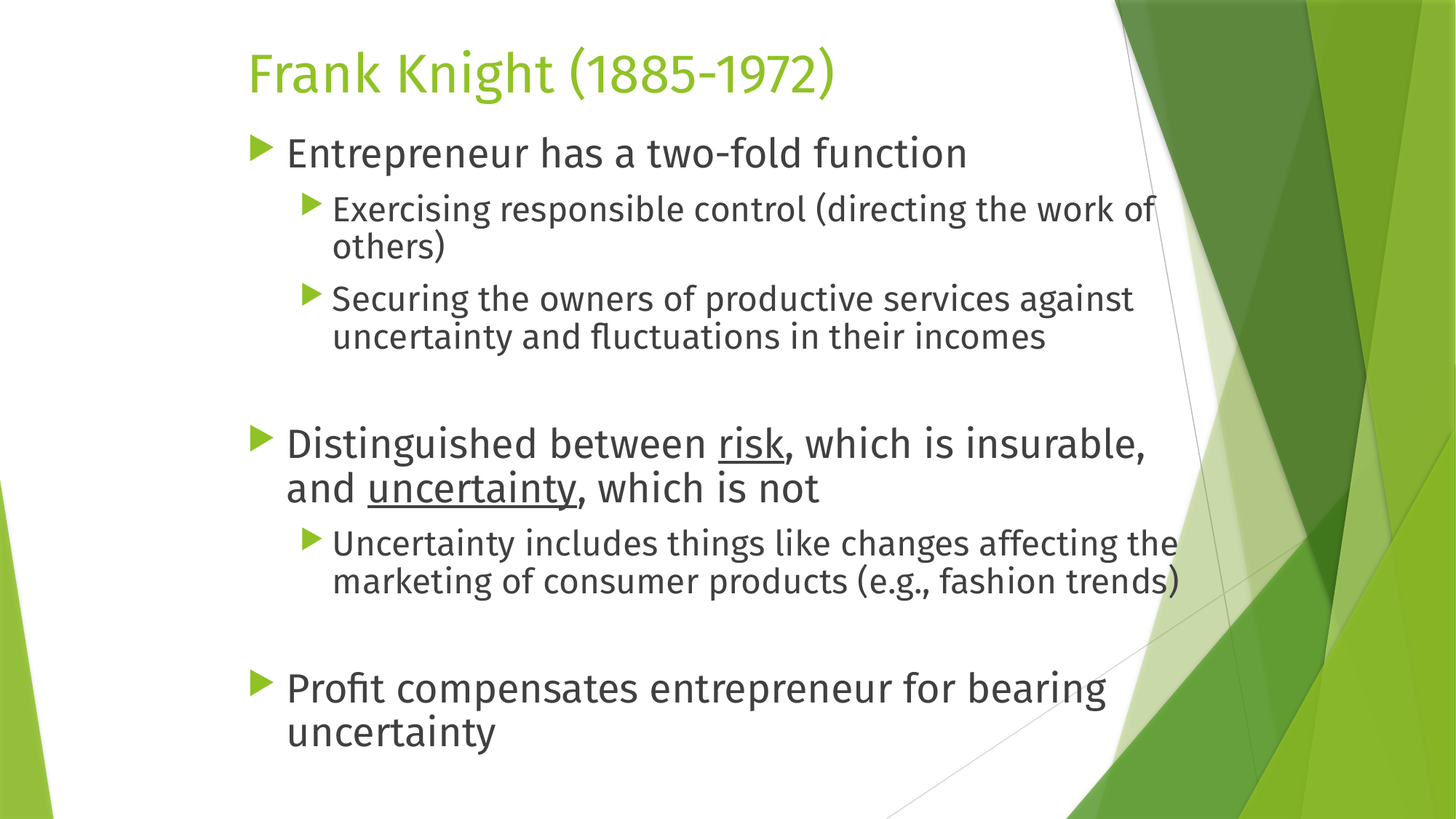

# Frank Knight (1885-1972)
Entrepreneur has a two-fold function
Exercising responsible control (directing the work of others)
Securing the owners of productive services against uncertainty and fluctuations in their incomes

Distinguished between risk, which is insurable, and uncertainty, which is not
Uncertainty includes things like changes affecting the marketing of consumer products (e.g., fashion trends)

Profit compensates entrepreneur for bearing uncertainty